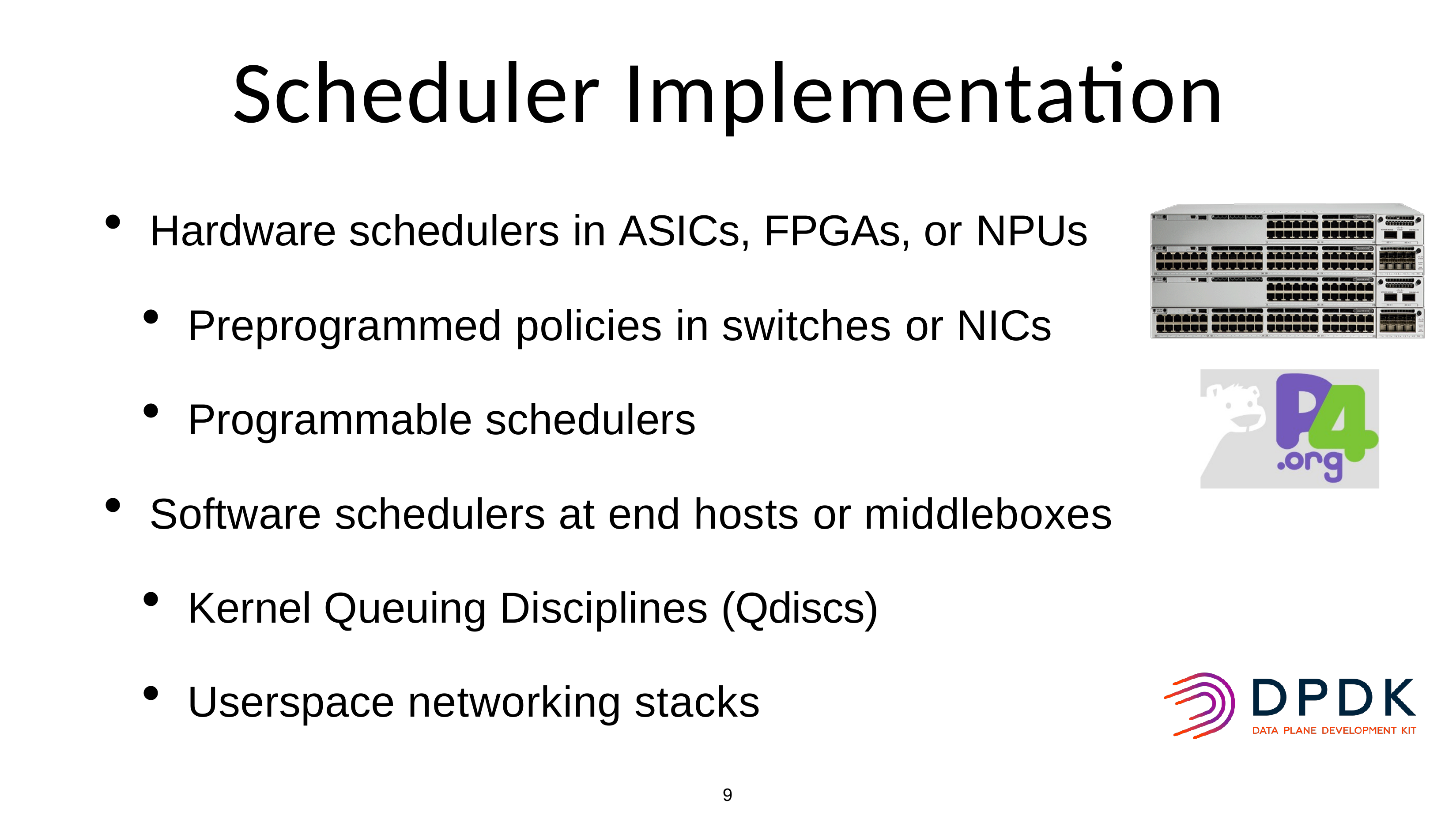

# Scheduler Implementation

Hardware schedulers in ASICs, FPGAs, or NPUs
Preprogrammed policies in switches or NICs
Programmable schedulers
Software schedulers at end hosts or middleboxes
Kernel Queuing Disciplines (Qdiscs)
Userspace networking stacks

9